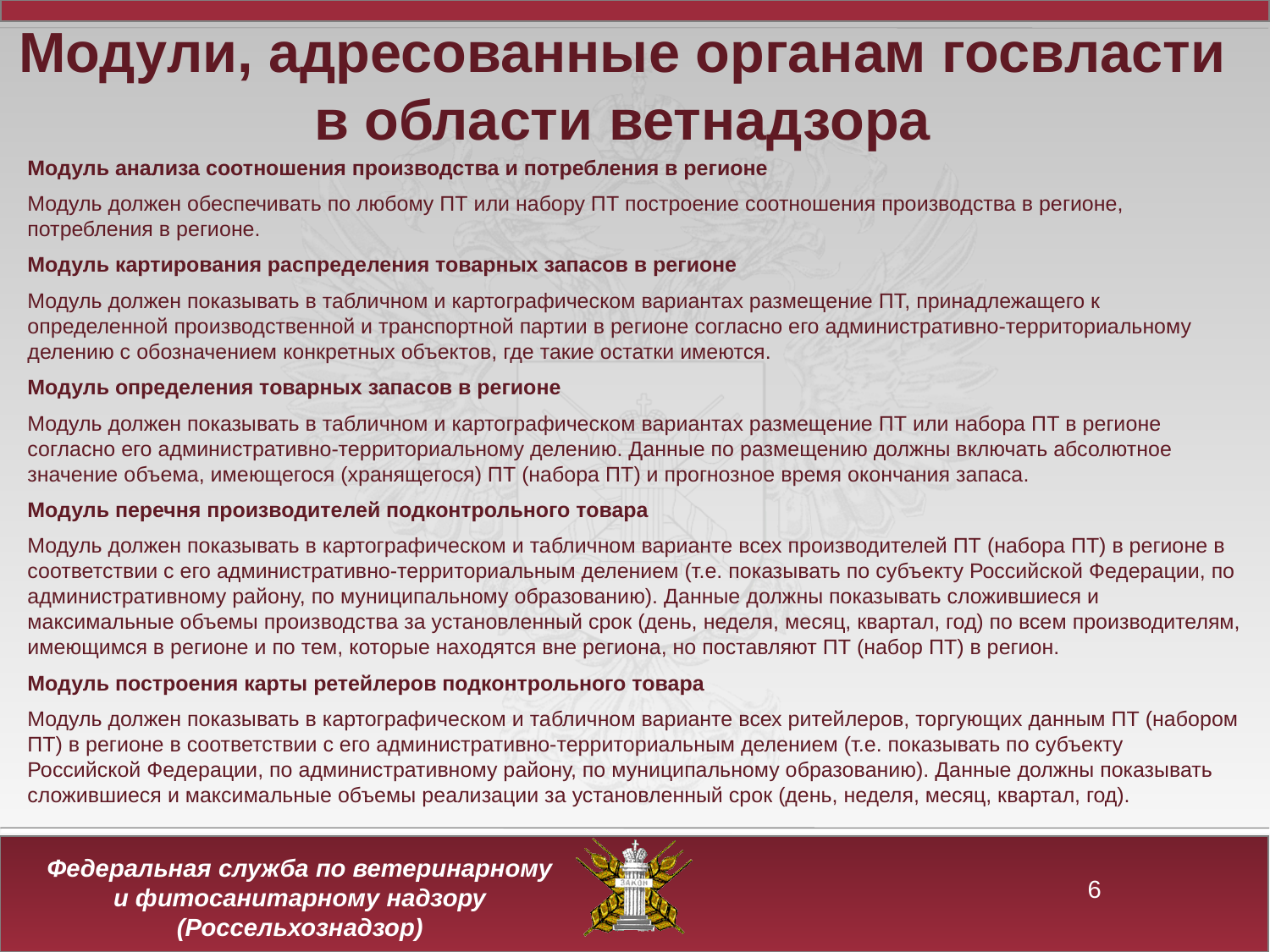

Модули, адресованные органам госвласти в области ветнадзора
Модуль анализа соотношения производства и потребления в регионе
Модуль должен обеспечивать по любому ПТ или набору ПТ построение соотношения производства в регионе, потребления в регионе.
Модуль картирования распределения товарных запасов в регионе
Модуль должен показывать в табличном и картографическом вариантах размещение ПТ, принадлежащего к определенной производственной и транспортной партии в регионе согласно его административно-территориальному делению с обозначением конкретных объектов, где такие остатки имеются.
Модуль определения товарных запасов в регионе
Модуль должен показывать в табличном и картографическом вариантах размещение ПТ или набора ПТ в регионе согласно его административно-территориальному делению. Данные по размещению должны включать абсолютное значение объема, имеющегося (хранящегося) ПТ (набора ПТ) и прогнозное время окончания запаса.
Модуль перечня производителей подконтрольного товара
Модуль должен показывать в картографическом и табличном варианте всех производителей ПТ (набора ПТ) в регионе в соответствии с его административно-территориальным делением (т.е. показывать по субъекту Российской Федерации, по административному району, по муниципальному образованию). Данные должны показывать сложившиеся и максимальные объемы производства за установленный срок (день, неделя, месяц, квартал, год) по всем производителям, имеющимся в регионе и по тем, которые находятся вне региона, но поставляют ПТ (набор ПТ) в регион.
Модуль построения карты ретейлеров подконтрольного товара
Модуль должен показывать в картографическом и табличном варианте всех ритейлеров, торгующих данным ПТ (набором ПТ) в регионе в соответствии с его административно-территориальным делением (т.е. показывать по субъекту Российской Федерации, по административному району, по муниципальному образованию). Данные должны показывать сложившиеся и максимальные объемы реализации за установленный срок (день, неделя, месяц, квартал, год).
6